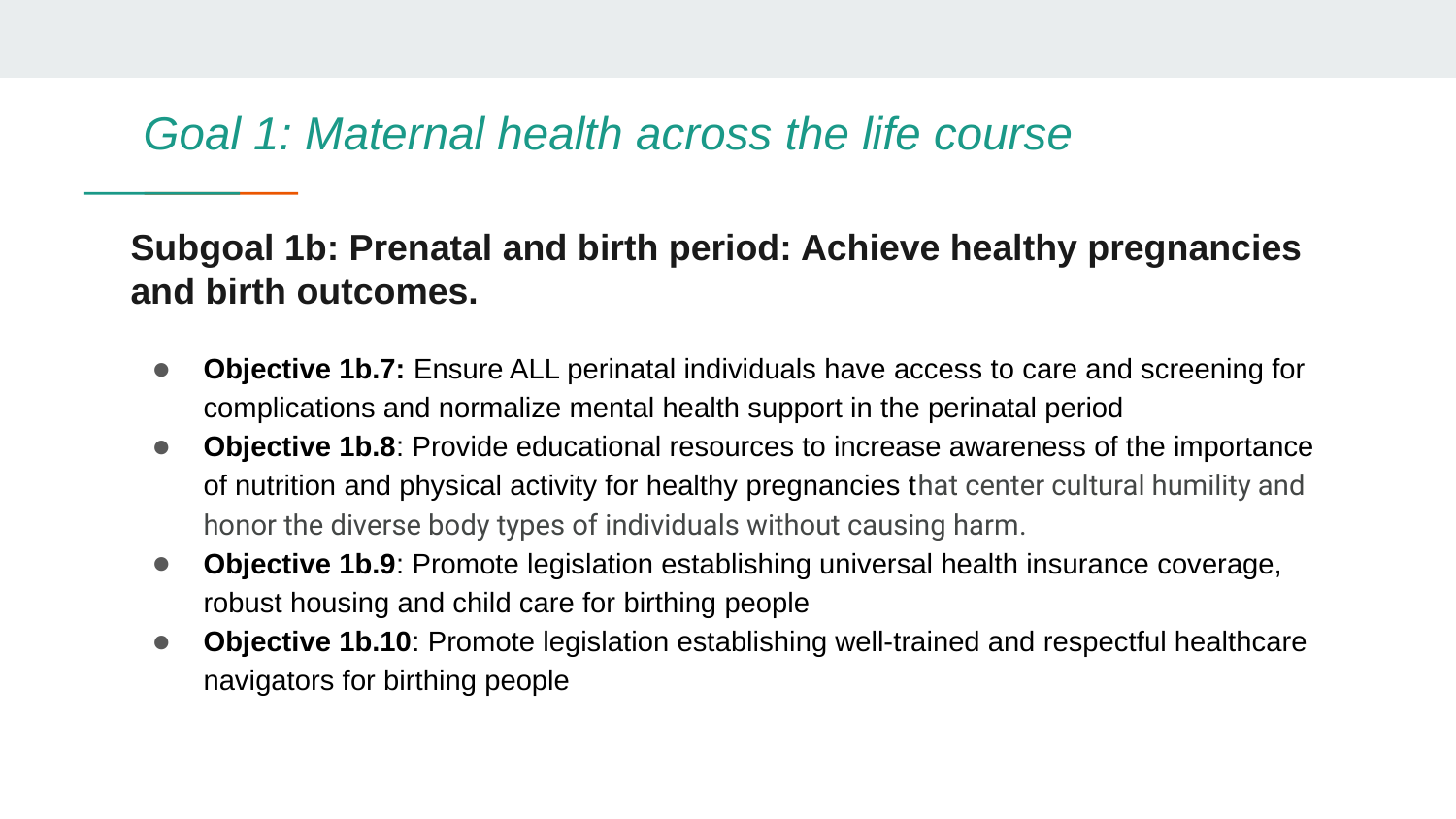

Goal 1: Maternal health across the life course
# Subgoal 1b: Prenatal and birth period: Achieve healthy pregnancies and birth outcomes.
Objective 1b.7: Ensure ALL perinatal individuals have access to care and screening for complications and normalize mental health support in the perinatal period
Objective 1b.8: Provide educational resources to increase awareness of the importance of nutrition and physical activity for healthy pregnancies that center cultural humility and honor the diverse body types of individuals without causing harm.
Objective 1b.9: Promote legislation establishing universal health insurance coverage, robust housing and child care for birthing people
Objective 1b.10: Promote legislation establishing well-trained and respectful healthcare navigators for birthing people